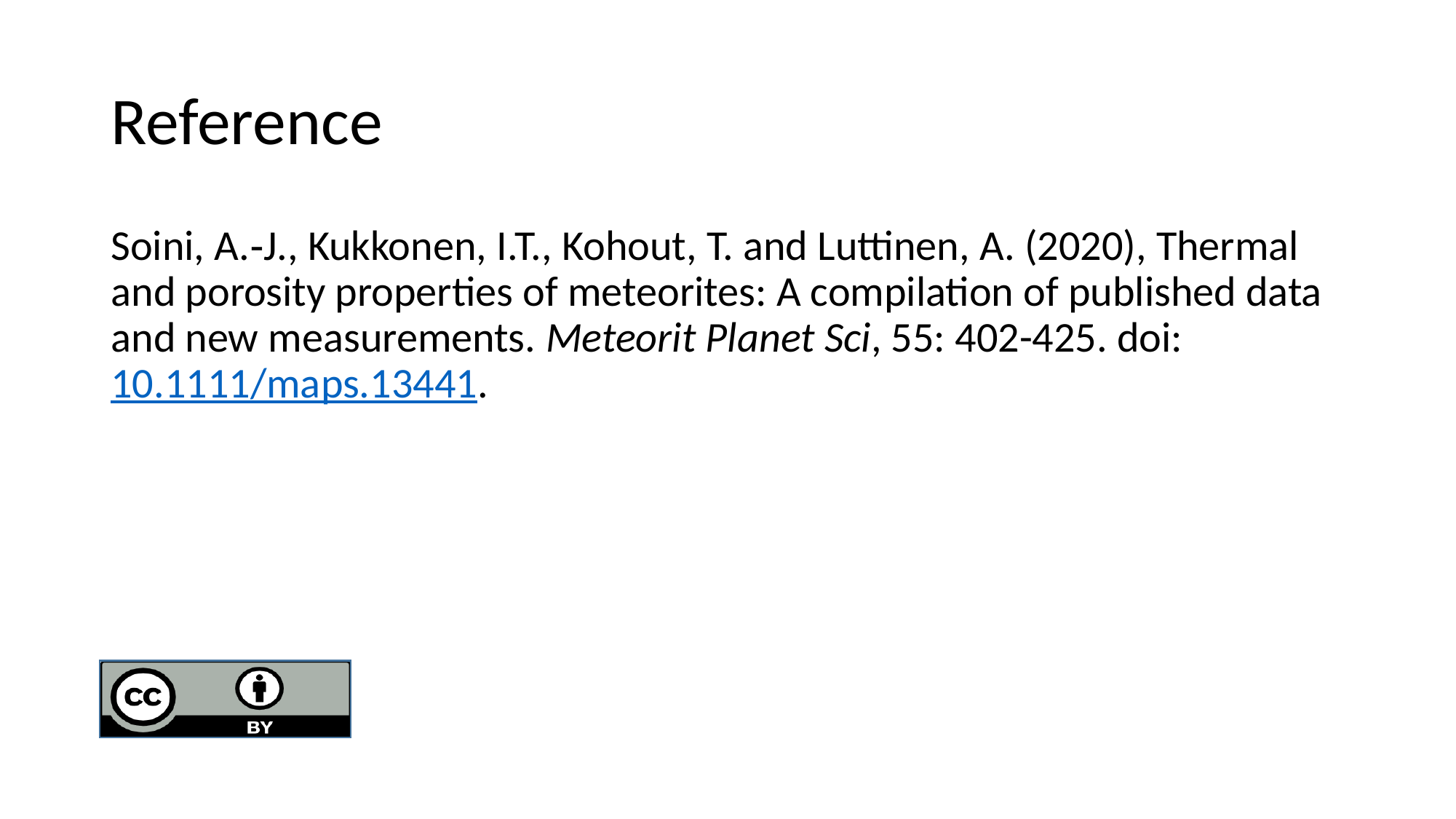

# Reference
Soini, A.‐J., Kukkonen, I.T., Kohout, T. and Luttinen, A. (2020), Thermal and porosity properties of meteorites: A compilation of published data and new measurements. Meteorit Planet Sci, 55: 402-425. doi:10.1111/maps.13441.